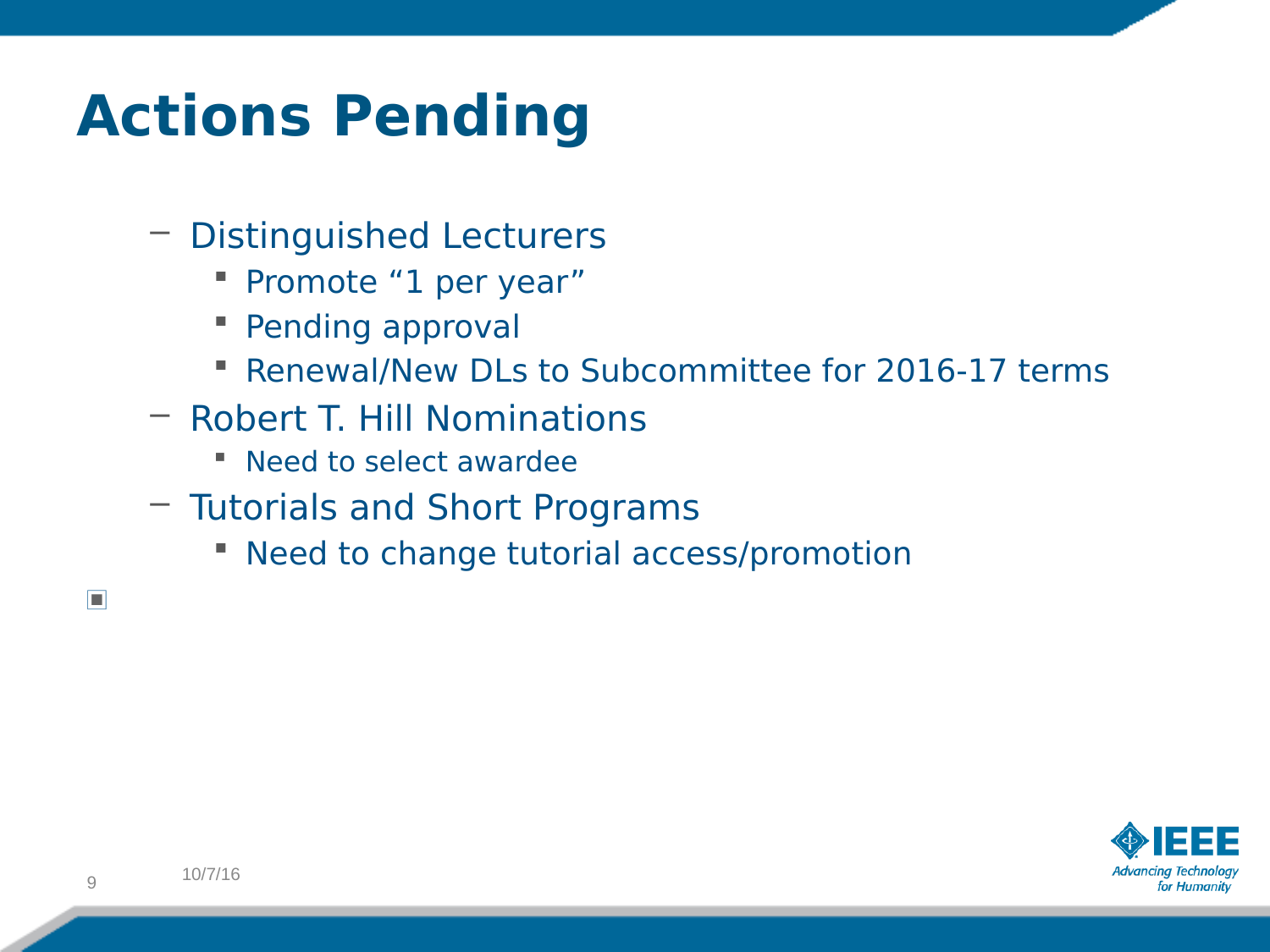

# Actions Pending

Distinguished Lecturers
Promote “1 per year”
Pending approval
Renewal/New DLs to Subcommittee for 2016-17 terms
Robert T. Hill Nominations
Need to select awardee
Tutorials and Short Programs
Need to change tutorial access/promotion

9
10/7/16